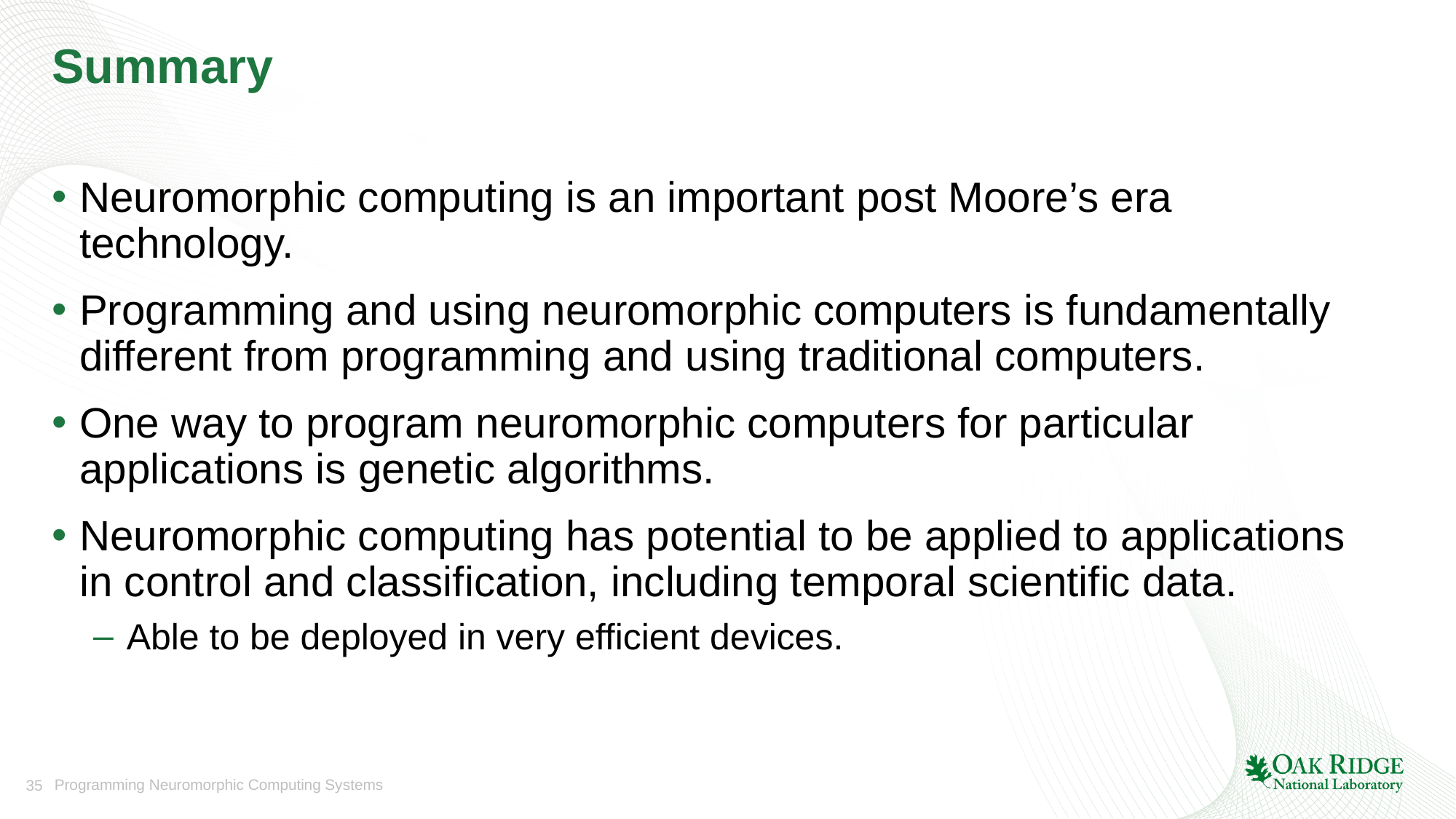

# Summary
Neuromorphic computing is an important post Moore’s era technology.
Programming and using neuromorphic computers is fundamentally different from programming and using traditional computers.
One way to program neuromorphic computers for particular applications is genetic algorithms.
Neuromorphic computing has potential to be applied to applications in control and classification, including temporal scientific data.
Able to be deployed in very efficient devices.